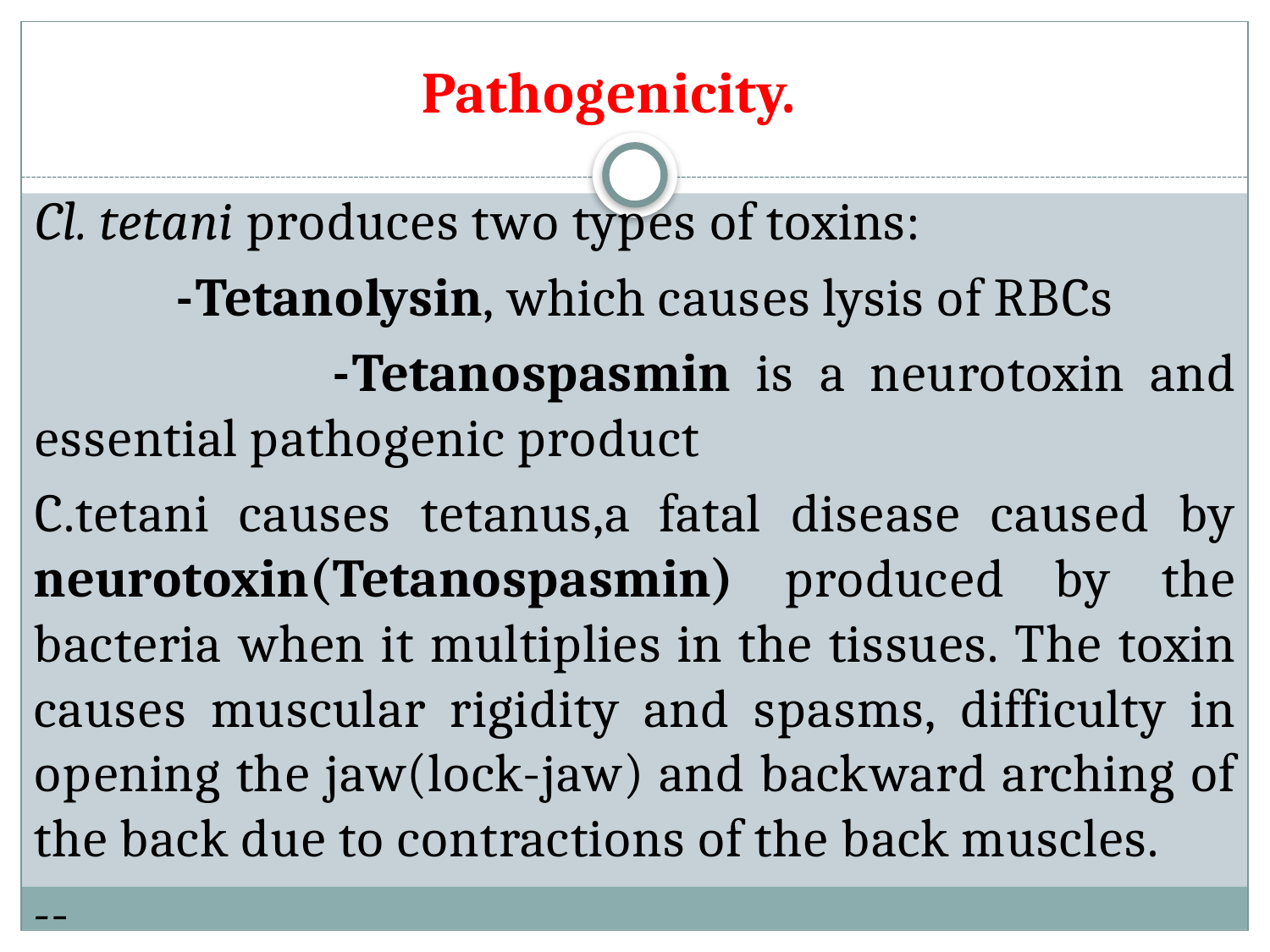

# Pathogenicity.
Cl. tetani produces two types of toxins:
            -Tetanolysin, which causes lysis of RBCs
            -Tetanospasmin is a neurotoxin and essential pathogenic product
C.tetani causes tetanus,a fatal disease caused by neurotoxin(Tetanospasmin) produced by the bacteria when it multiplies in the tissues. The toxin causes muscular rigidity and spasms, difficulty in opening the jaw(lock-jaw) and backward arching of the back due to contractions of the back muscles.
--